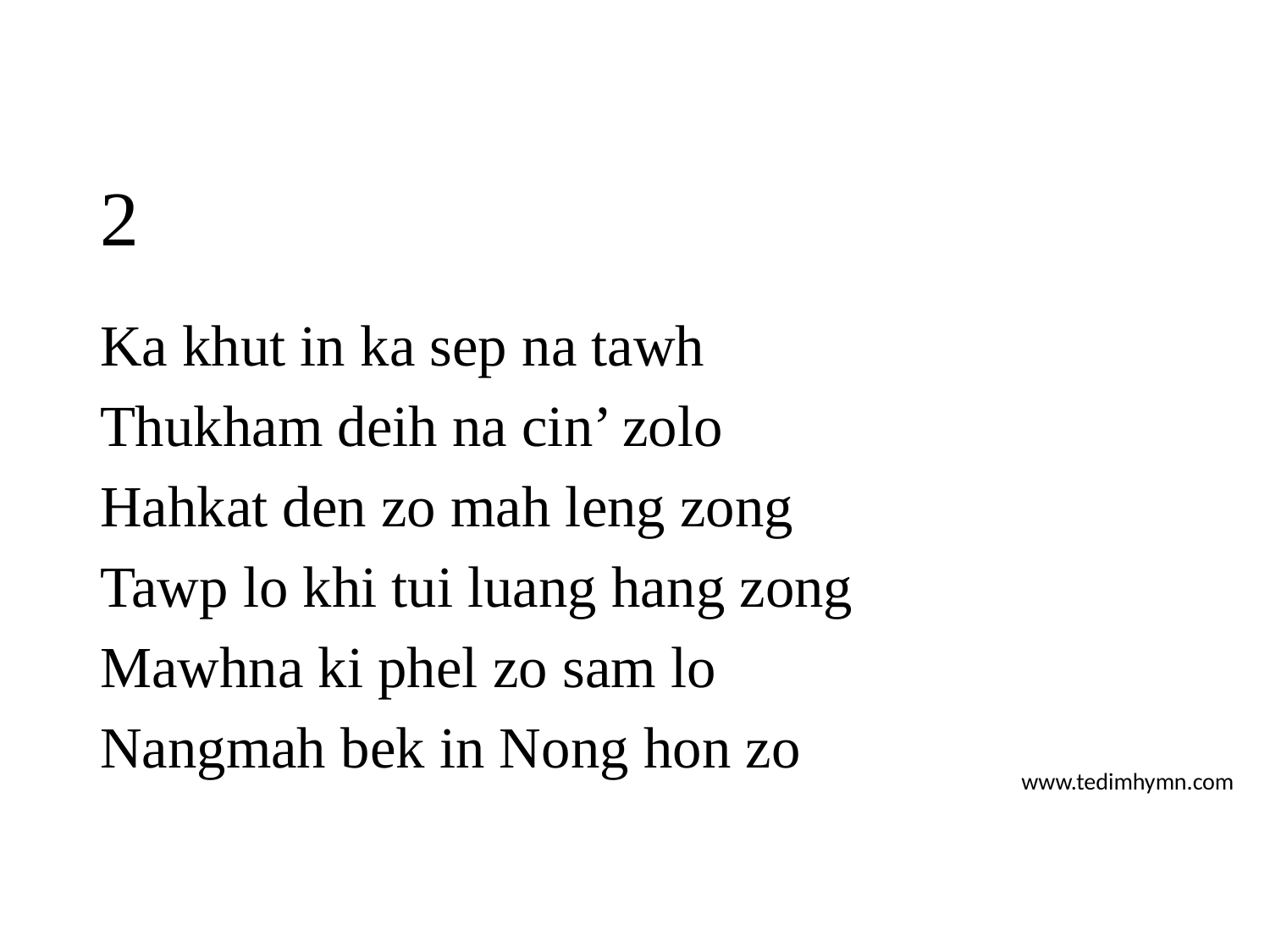

# 2
Ka khut in ka sep na tawh
Thukham deih na cin’ zolo
Hahkat den zo mah leng zong
Tawp lo khi tui luang hang zong
Mawhna ki phel zo sam lo
Nangmah bek in Nong hon zo
www.tedimhymn.com